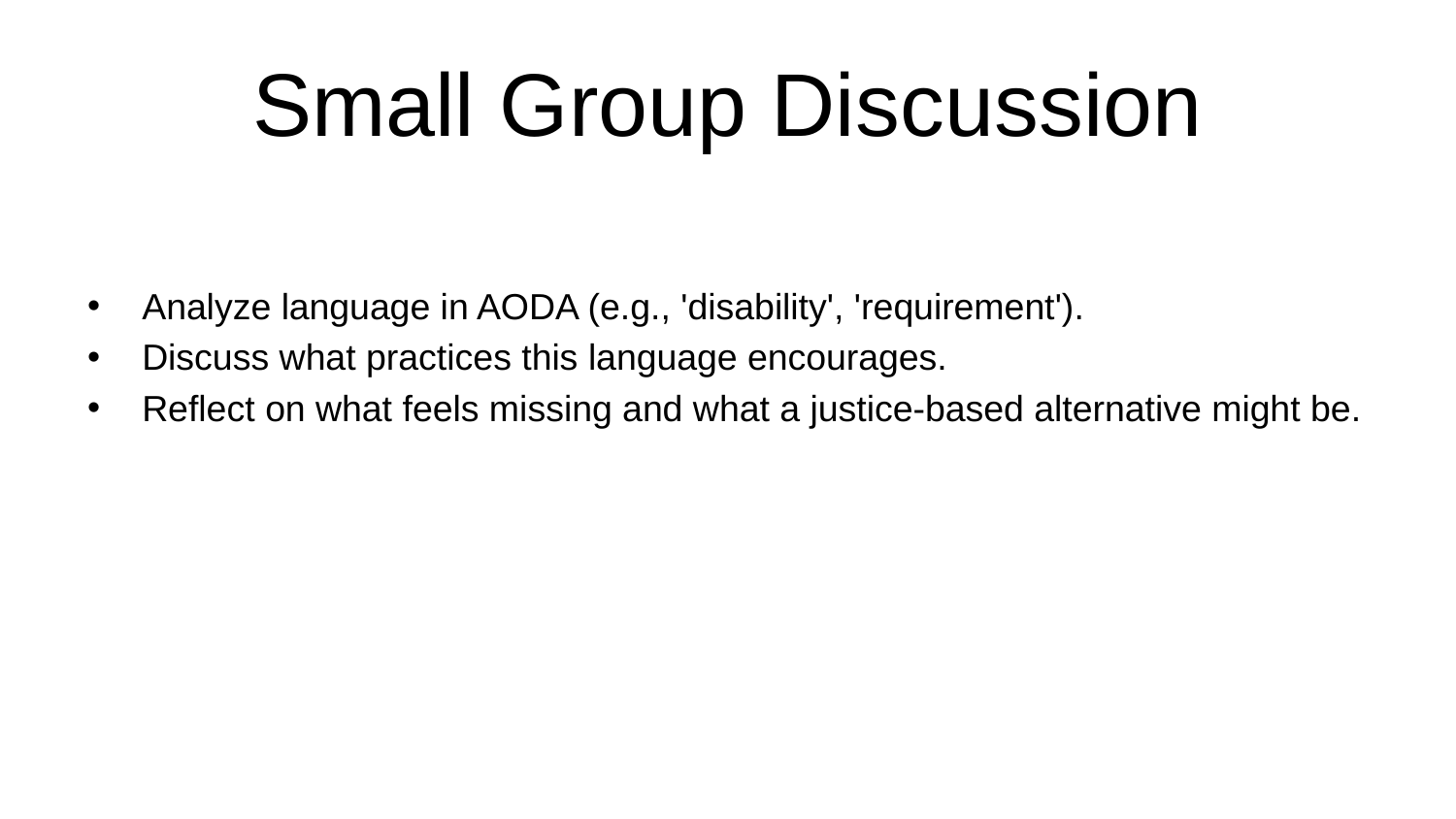

# Small Group Discussion

Analyze language in AODA (e.g., 'disability', 'requirement').
Discuss what practices this language encourages.
Reflect on what feels missing and what a justice-based alternative might be.